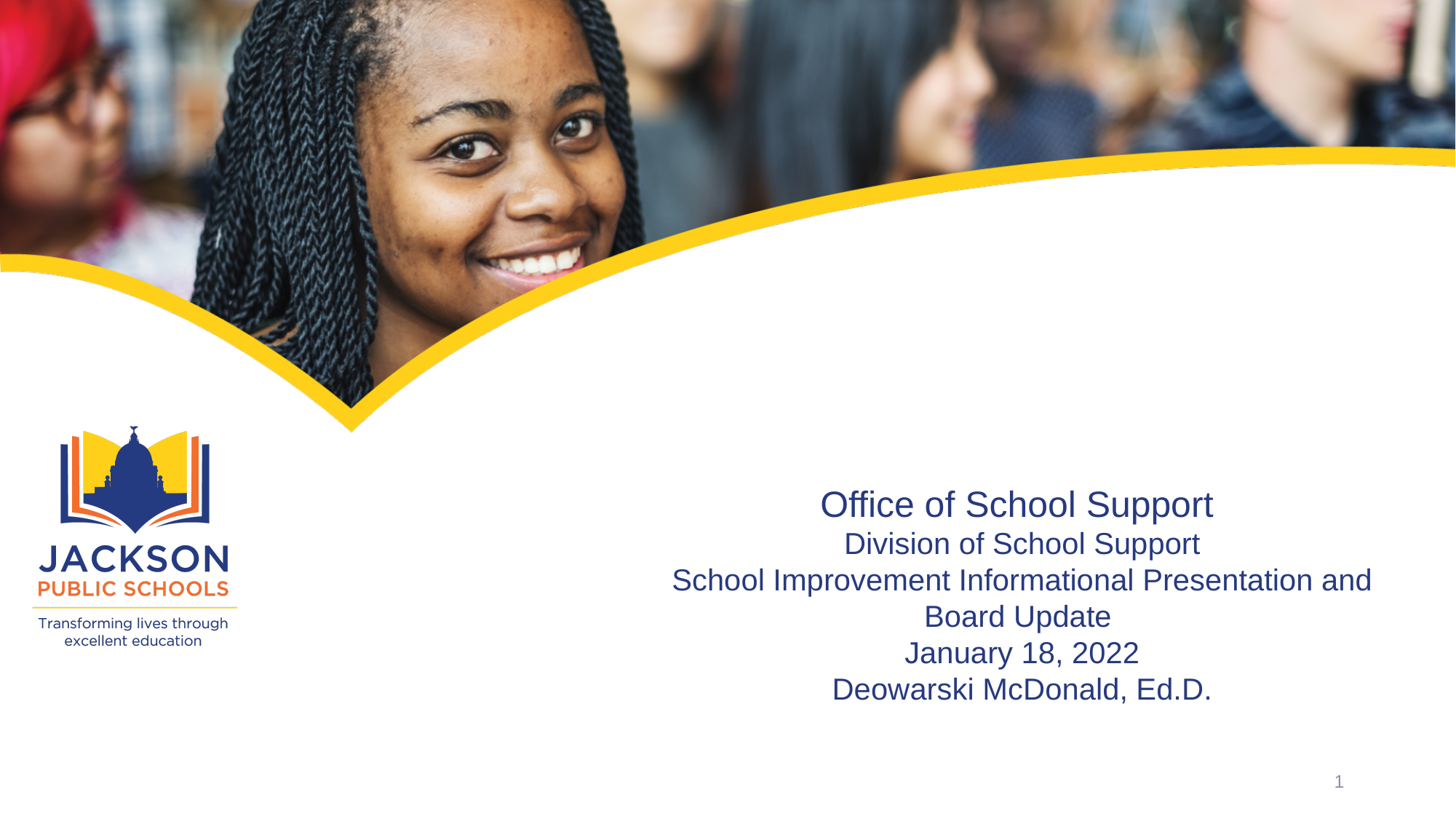

#

Office of School Support
Division of School Support
School Improvement Informational Presentation and Board Update
January 18, 2022
Deowarski McDonald, Ed.D.

1